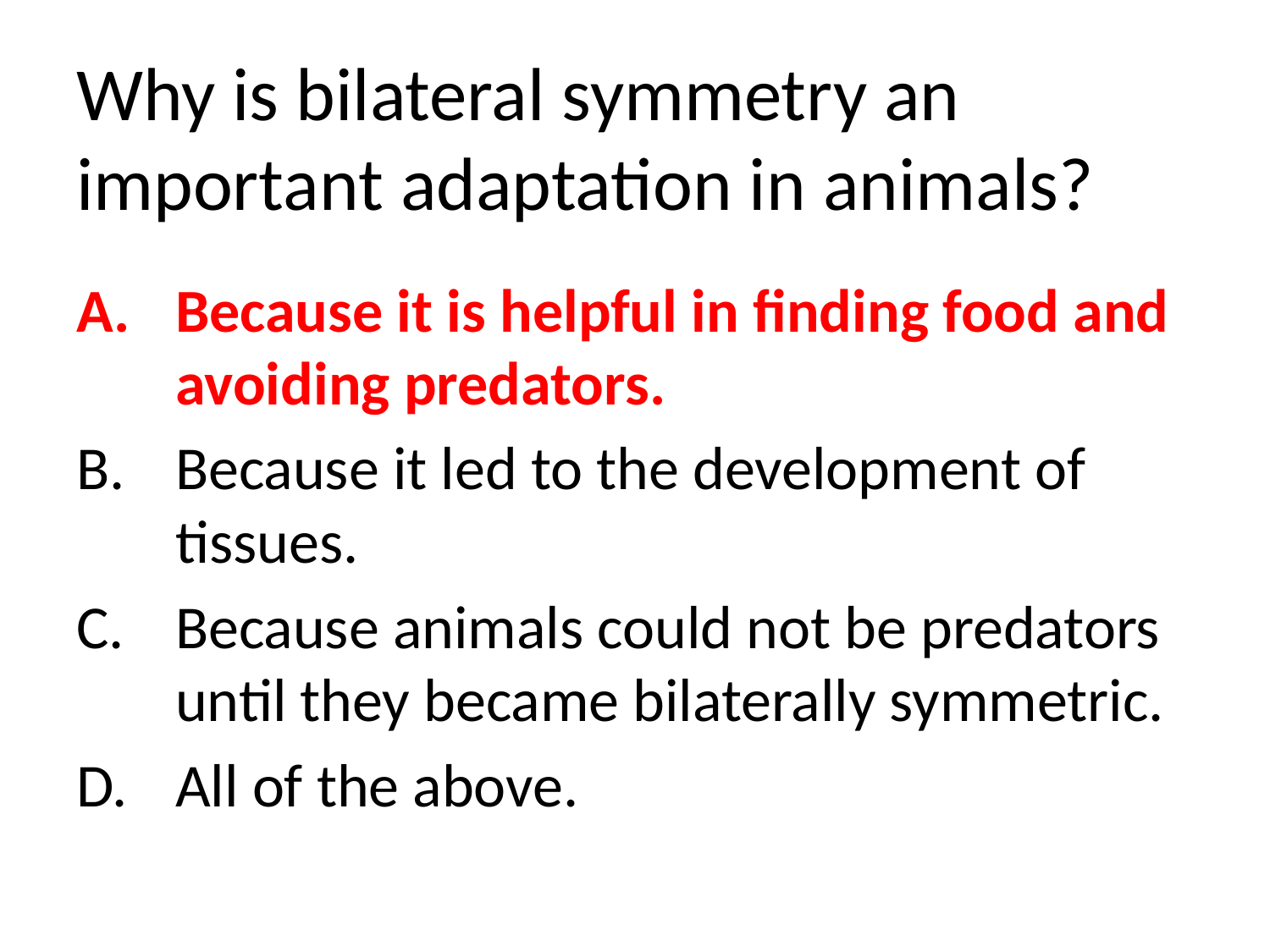

# Why is bilateral symmetry an important adaptation in animals?
Because it is helpful in finding food and avoiding predators.
Because it led to the development of tissues.
Because animals could not be predators until they became bilaterally symmetric.
All of the above.